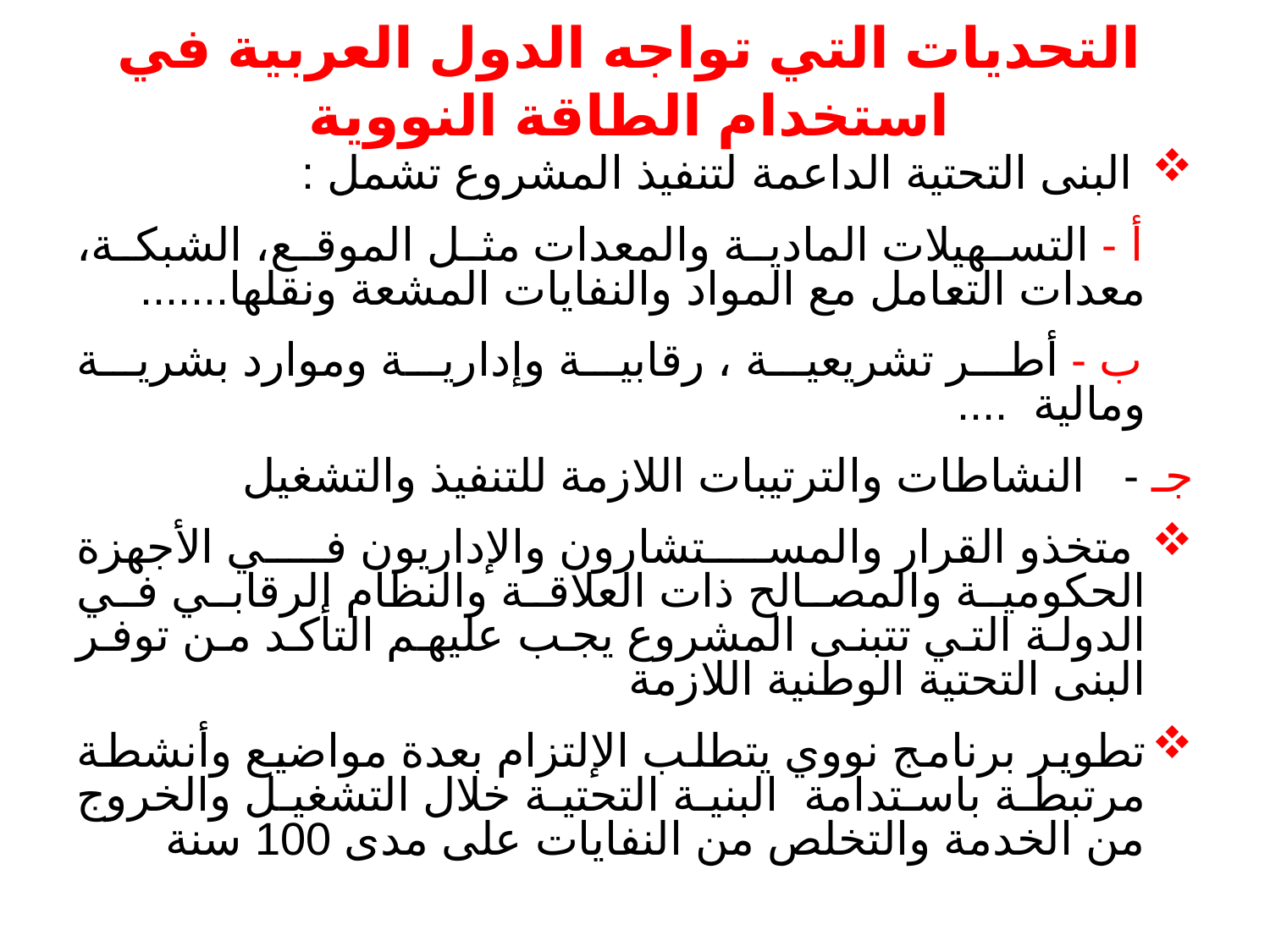

# التحديات التي تواجه الدول العربية في استخدام الطاقة النووية
 البنى التحتية الداعمة لتنفيذ المشروع تشمل :
    أ - التسهيلات المادية والمعدات مثل الموقع، الشبكة، معدات التعامل مع المواد والنفايات المشعة ونقلها.......
    ب - أطر تشريعية ، رقابية وإدارية وموارد بشرية ومالية  ....
	جـ -   النشاطات والترتيبات اللازمة للتنفيذ والتشغيل
 متخذو القرار والمستشارون والإداريون في الأجهزة الحكومية والمصالح ذات العلاقة والنظام الرقابي في الدولة التي تتبنى المشروع يجب عليهم التأكد من توفر البنى التحتية الوطنية اللازمة
تطوير برنامج نووي يتطلب الإلتزام بعدة مواضيع وأنشطة مرتبطة باستدامة  البنية التحتية خلال التشغيل والخروج من الخدمة والتخلص من النفايات على مدى 100 سنة